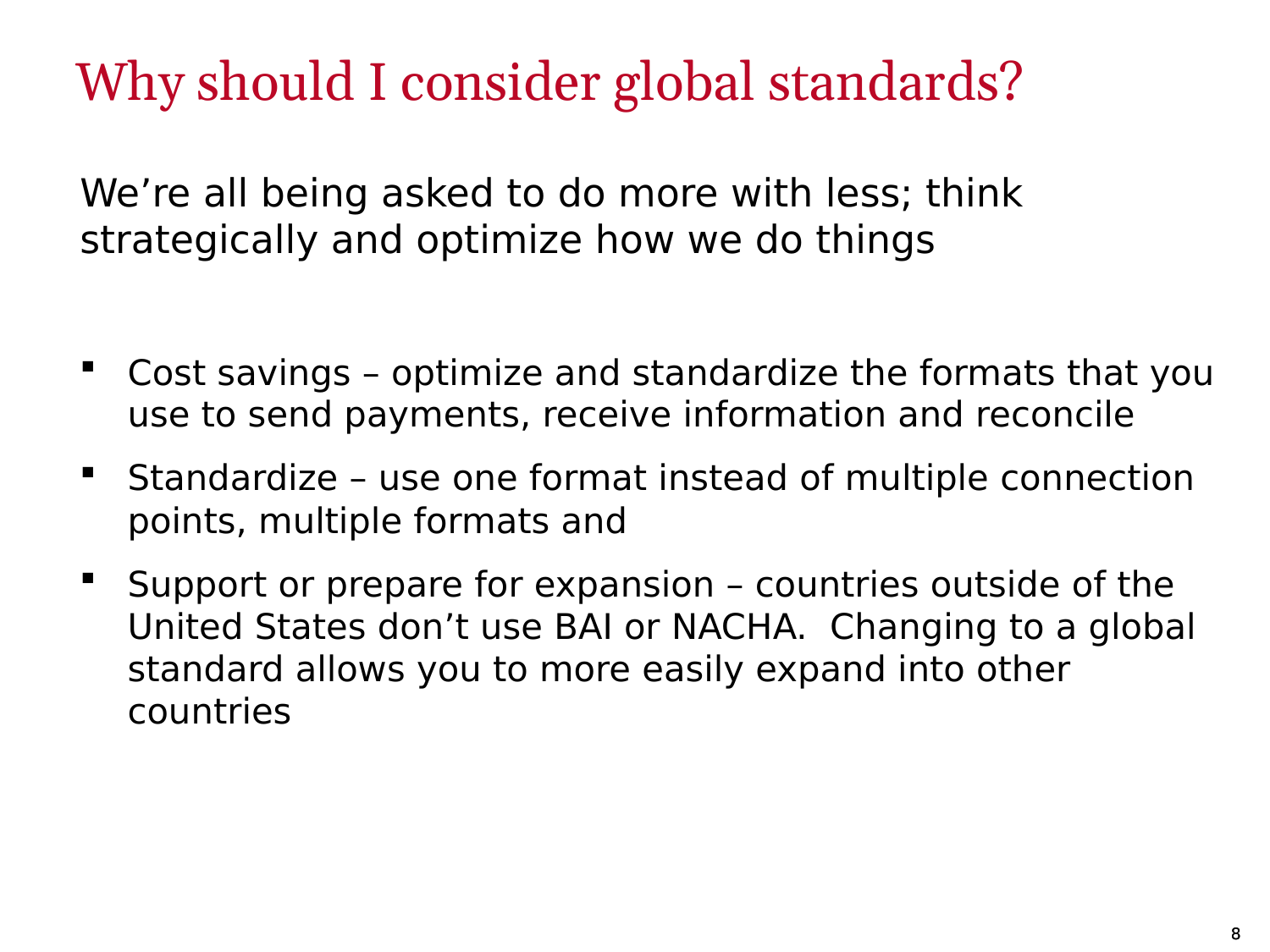

# Why should I consider global standards?
We’re all being asked to do more with less; think strategically and optimize how we do things

Cost savings – optimize and standardize the formats that you use to send payments, receive information and reconcile
Standardize – use one format instead of multiple connection points, multiple formats and
Support or prepare for expansion – countries outside of the United States don’t use BAI or NACHA.  Changing to a global standard allows you to more easily expand into other countries